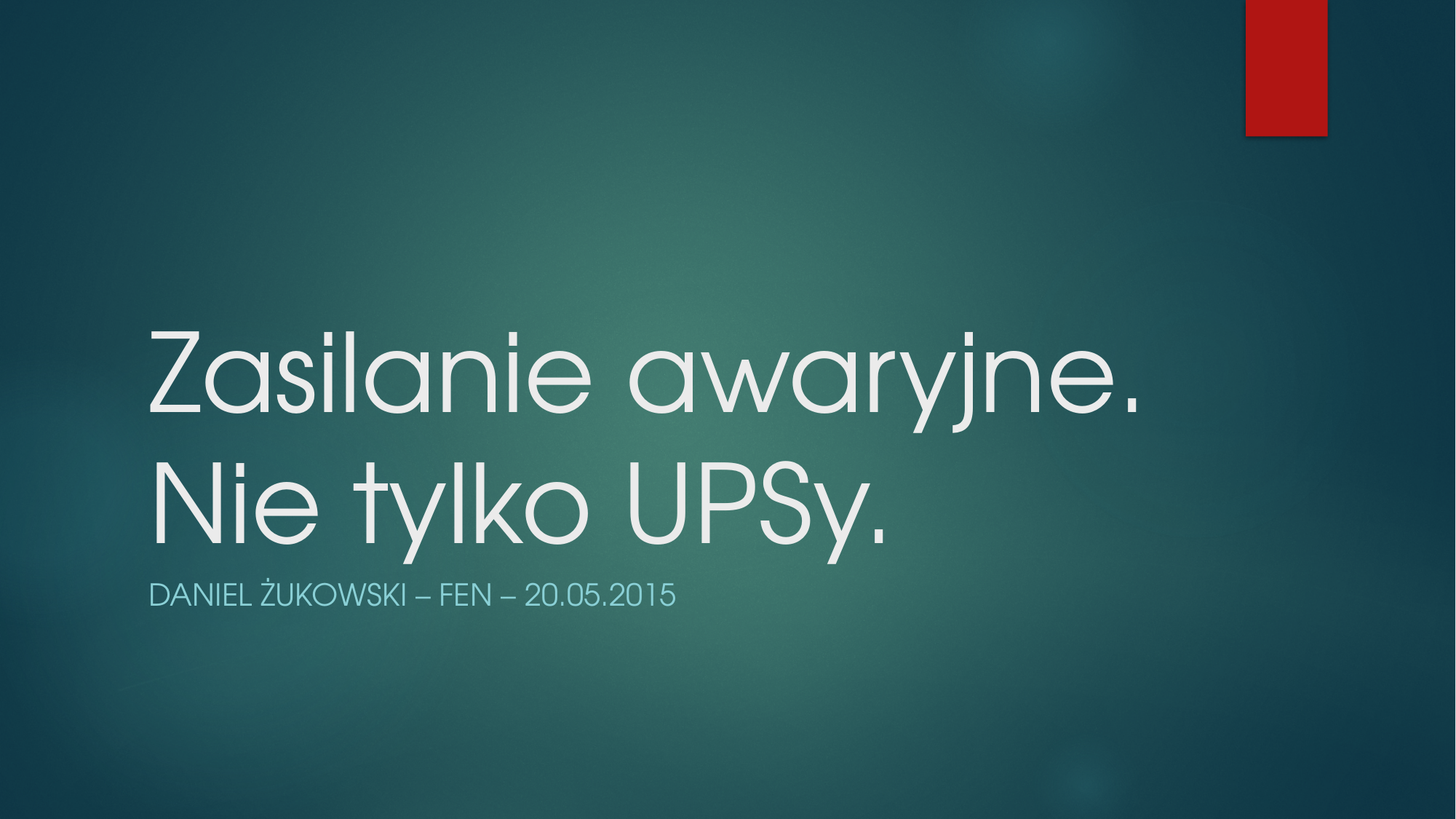

# Zasilanie awaryjne. Nie tylko UPSy.
Daniel Żukowski – Fen – 20.05.2015